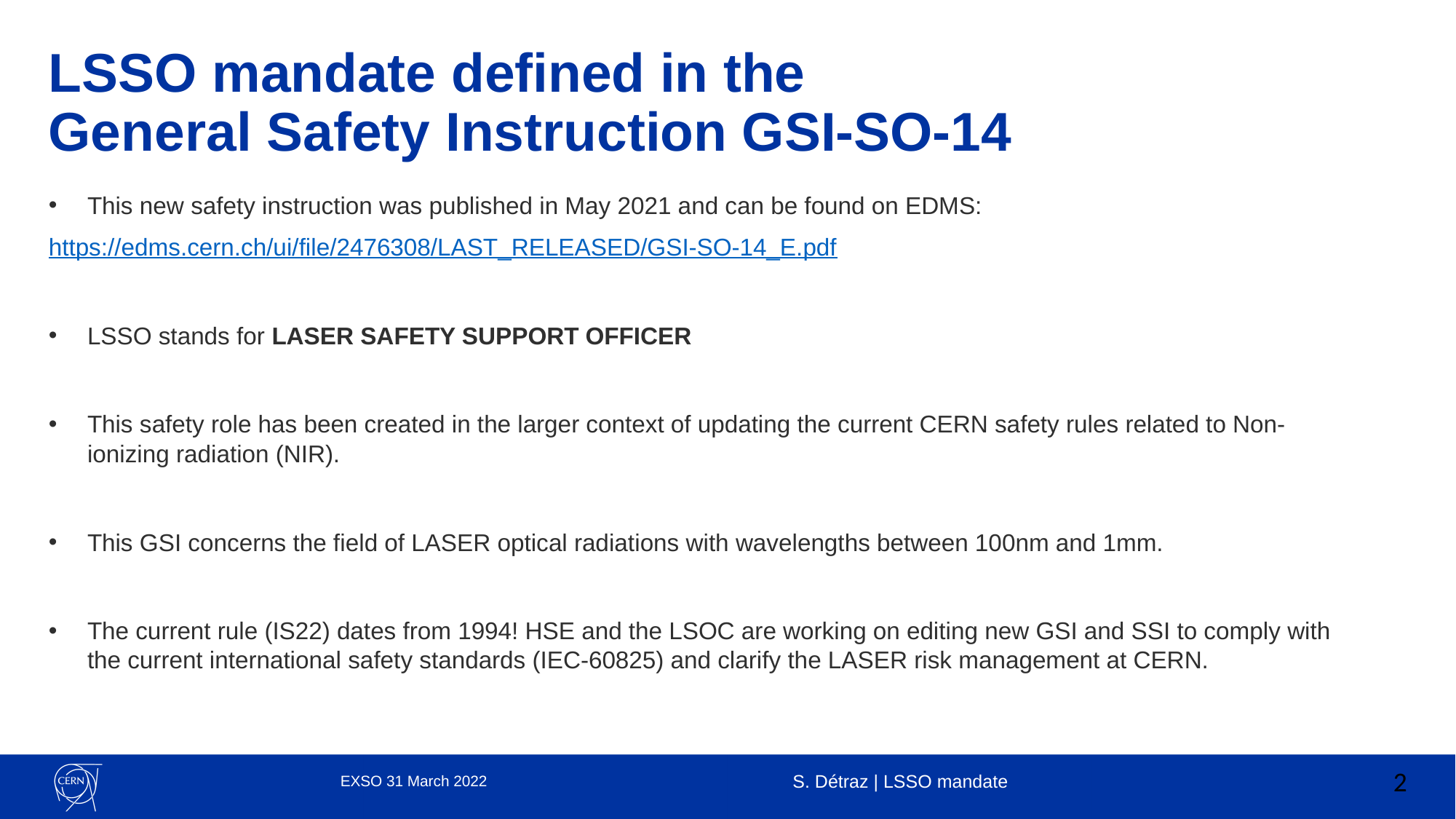

# LSSO mandate defined in the General Safety Instruction GSI-SO-14
This new safety instruction was published in May 2021 and can be found on EDMS:
https://edms.cern.ch/ui/file/2476308/LAST_RELEASED/GSI-SO-14_E.pdf

LSSO stands for LASER SAFETY SUPPORT OFFICER

This safety role has been created in the larger context of updating the current CERN safety rules related to Non-ionizing radiation (NIR).

This GSI concerns the field of LASER optical radiations with wavelengths between 100nm and 1mm.

The current rule (IS22) dates from 1994! HSE and the LSOC are working on editing new GSI and SSI to comply with the current international safety standards (IEC-60825) and clarify the LASER risk management at CERN.

EXSO 31 March 2022
S. Détraz | LSSO mandate
2